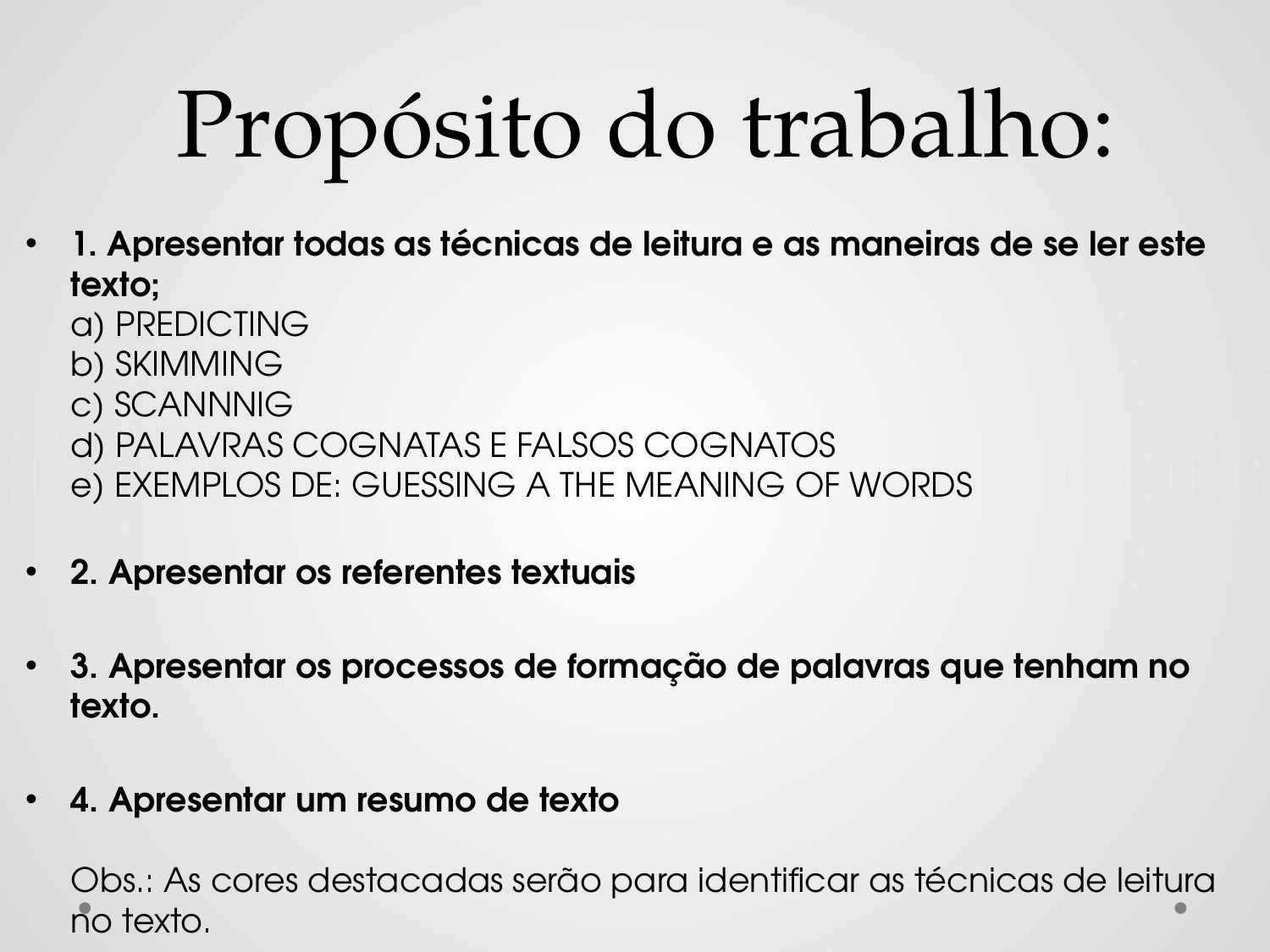

# Propósito do trabalho:
1. Apresentar todas as técnicas de leitura e as maneiras de se ler este texto;
a) PREDICTING
b) SKIMMING
c) SCANNNIG
d) PALAVRAS COGNATAS E FALSOS COGNATOS
e) EXEMPLOS DE: GUESSING A THE MEANING OF WORDS
2. Apresentar os referentes textuais

3. Apresentar os processos de formação de palavras que tenham no texto.

4. Apresentar um resumo de texto
Obs.: As cores destacadas serão para identificar as técnicas de leitura no texto.